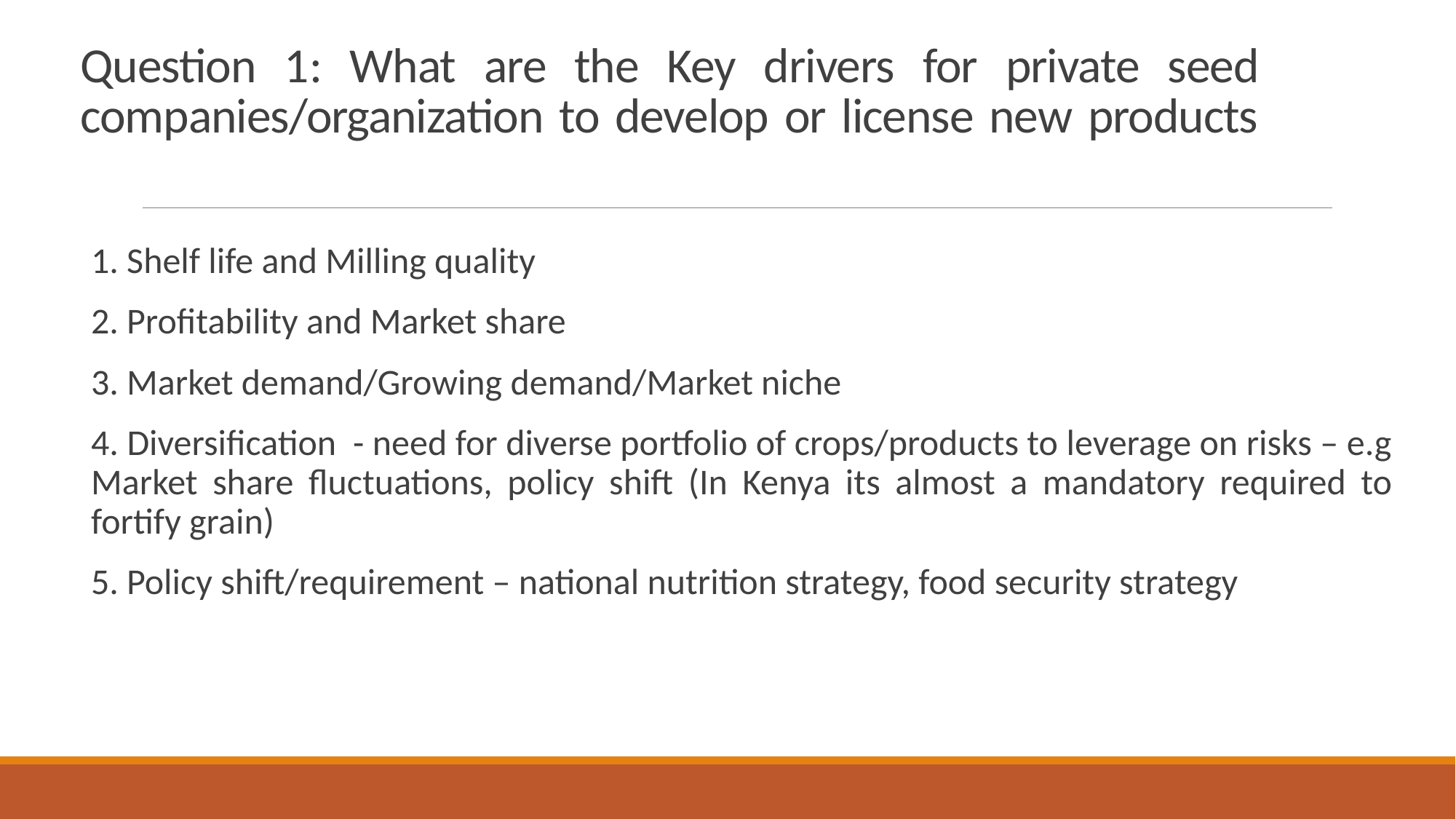

# Question 1: What are the Key drivers for private seed companies/organization to develop or license new products
1. Shelf life and Milling quality
2. Profitability and Market share
3. Market demand/Growing demand/Market niche
4. Diversification  - need for diverse portfolio of crops/products to leverage on risks – e.g Market share fluctuations, policy shift (In Kenya its almost a mandatory required to fortify grain)
5. Policy shift/requirement – national nutrition strategy, food security strategy